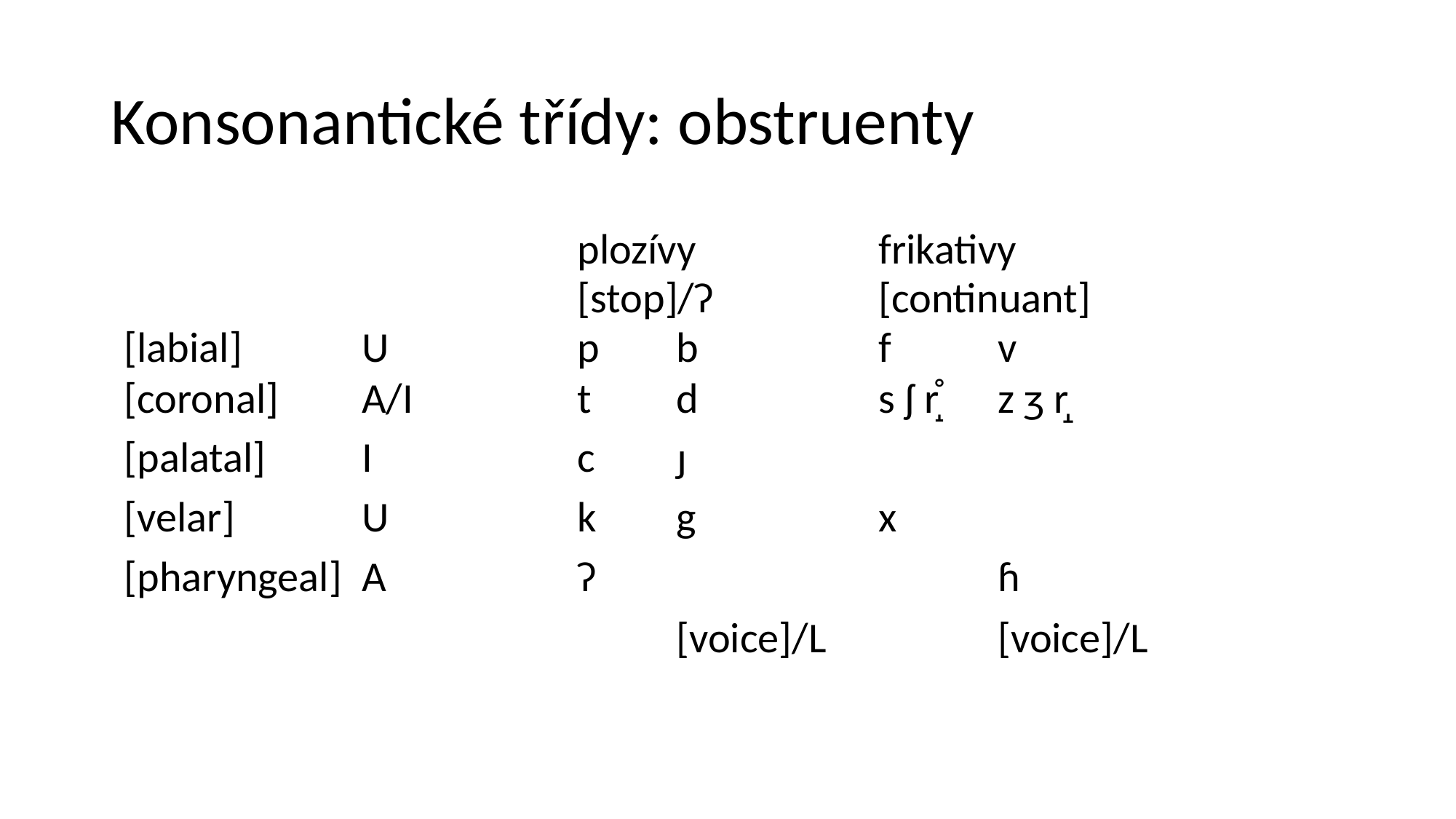

# Konsonantické třídy: obstruenty

|  |  | plozívy [stop]/Ɂ |  | frikativy [continuant] |  |
| --- | --- | --- | --- | --- | --- |
| [labial] | U | p | b | f | v |
|  |  | t | d | s ʃ r̝̊ | z ʒ r̝ |
| [coronal] | A/I |  |  |  |  |
|  |  | c | ɟ |  |  |
| [palatal] | I |  |  |  |  |
|  |  | k | g | x |  |
| [velar] | U |  |  |  |  |
|  |  | Ɂ |  |  | ɦ |
| [pharyngeal] | A |  |  |  |  |
|  |  |  | [voice]/L |  | [voice]/L |
|  |  |  |  |  |  |